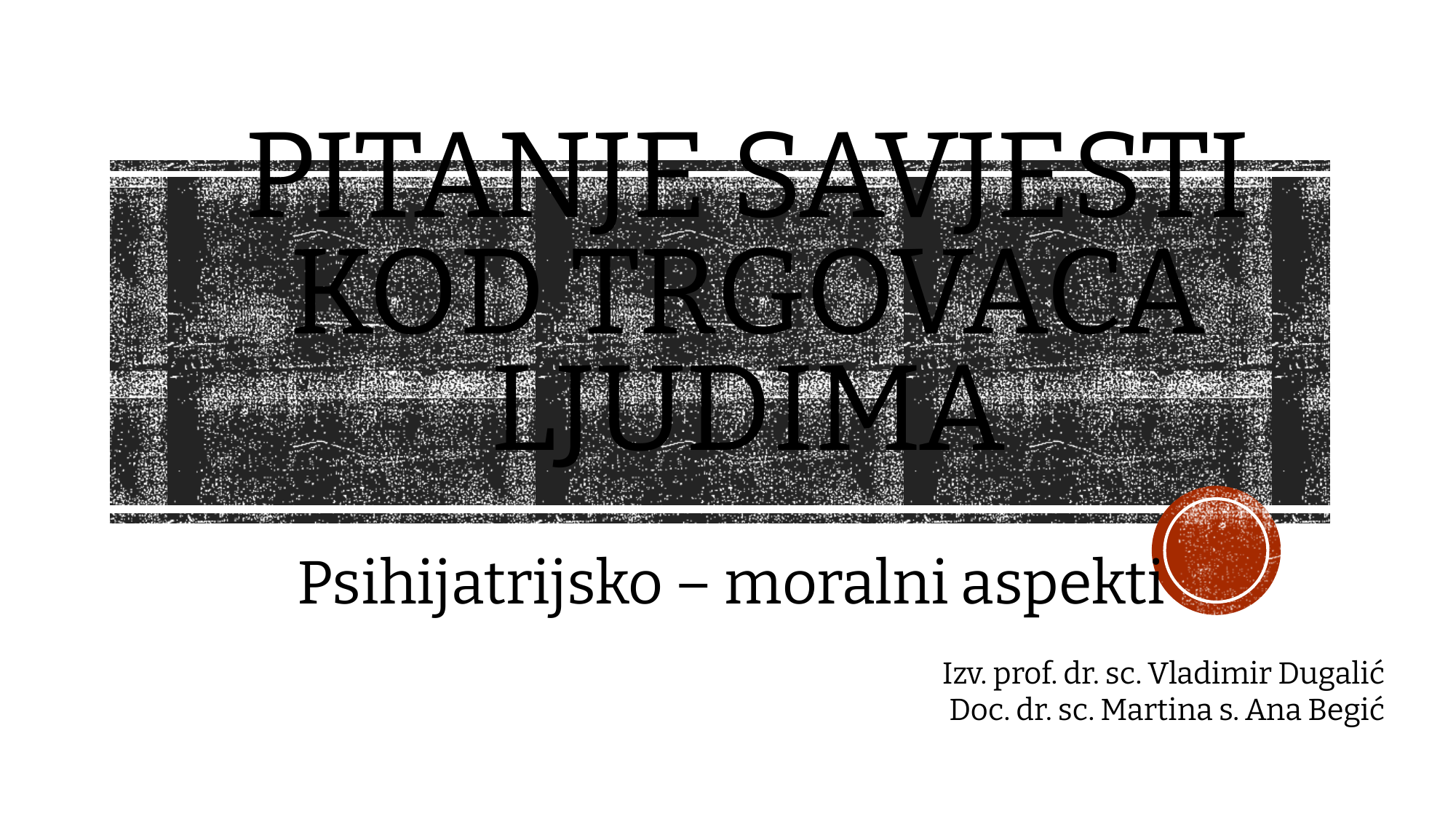

# PITANJE SAVJESTI KOD TRGOVACA LJUDIMA
Psihijatrijsko – moralni aspekti

Izv. prof. dr. sc. Vladimir Dugalić
Doc. dr. sc. Martina s. Ana Begić